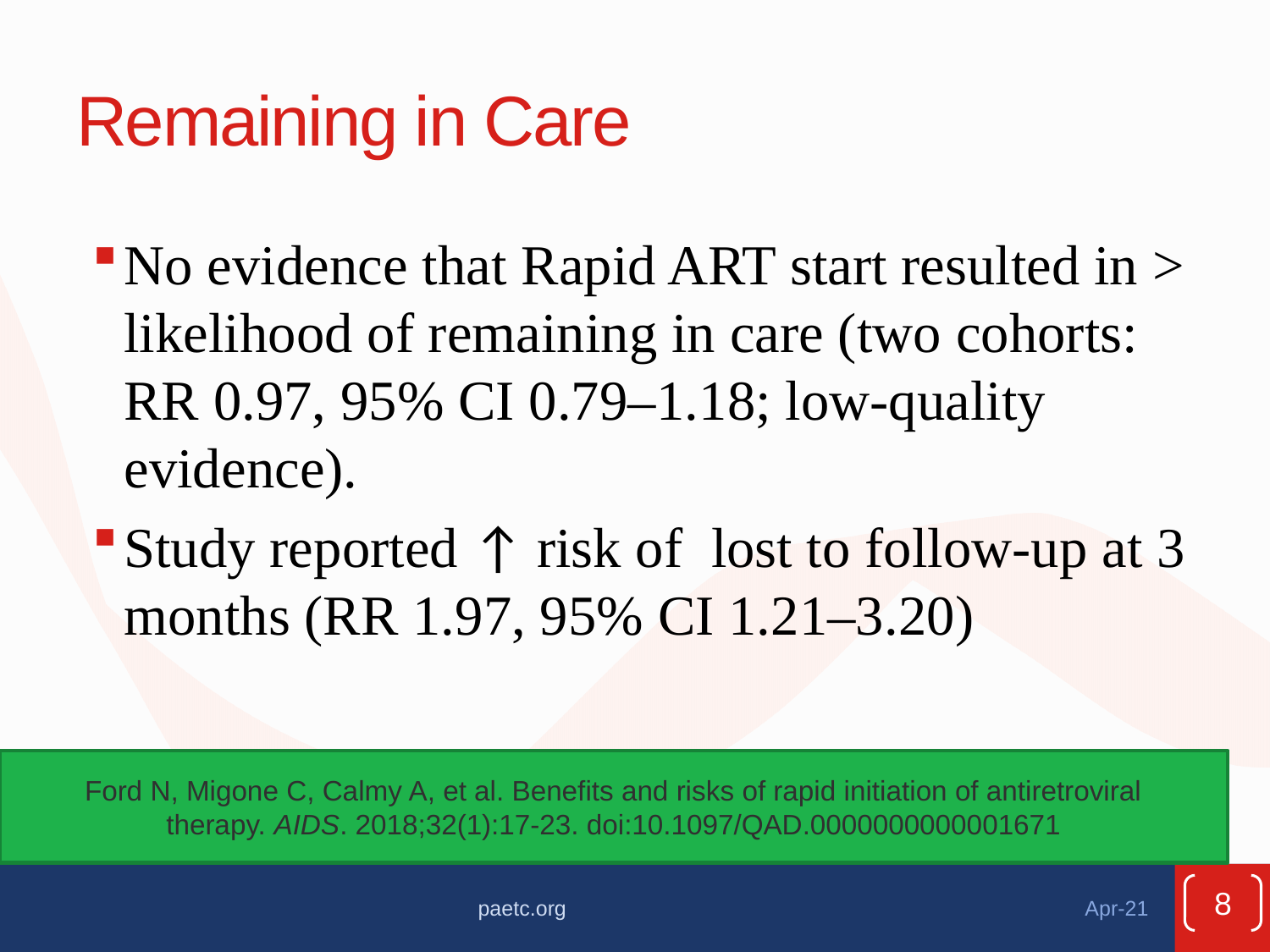

# Remaining in Care
No evidence that Rapid ART start resulted in > likelihood of remaining in care (two cohorts: RR 0.97, 95% CI 0.79–1.18; low-quality evidence).
Study reported ↑ risk of  lost to follow-up at 3 months (RR 1.97, 95% CI 1.21–3.20)
Ford N, Migone C, Calmy A, et al. Benefits and risks of rapid initiation of antiretroviral therapy. AIDS. 2018;32(1):17-23. doi:10.1097/QAD.0000000000001671
8
paetc.org
Apr-21